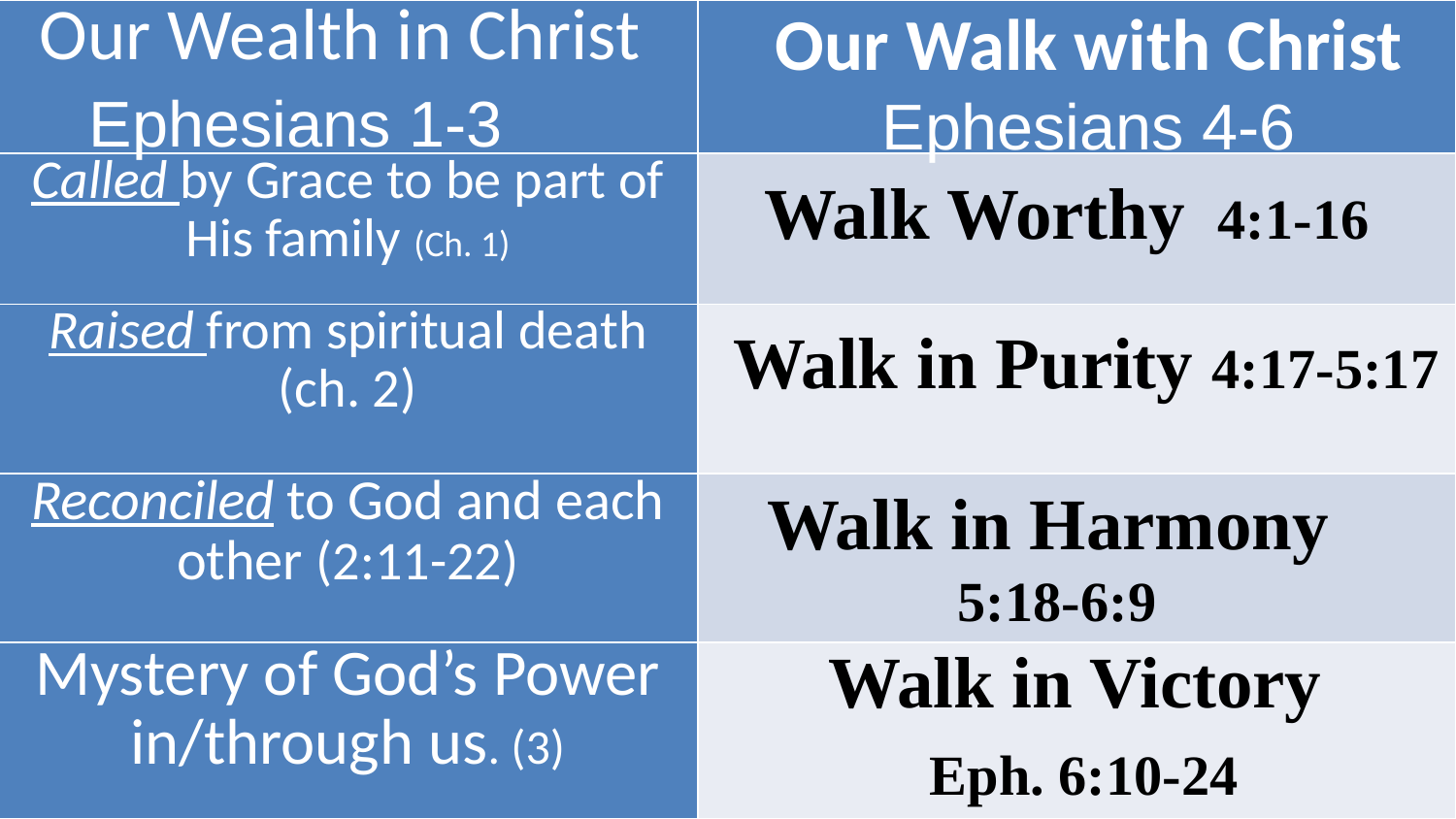

| Our Wealth in Christ |  |
| --- | --- |
| Called by Grace to be part of His family (Ch. 1) |  |
| Raised from spiritual death (ch. 2) |  |
| Reconciled to God and each other (2:11-22) |  |
| Mystery of God’s Power in/through us. (3) |  |
Our Walk with Christ
Ephesians 4-6
Ephesians 1-3
Walk Worthy  4:1-16
Walk in Purity 4:17-5:17
Walk in Harmony
5:18-6:9
Walk in Victory
 Eph. 6:10-24